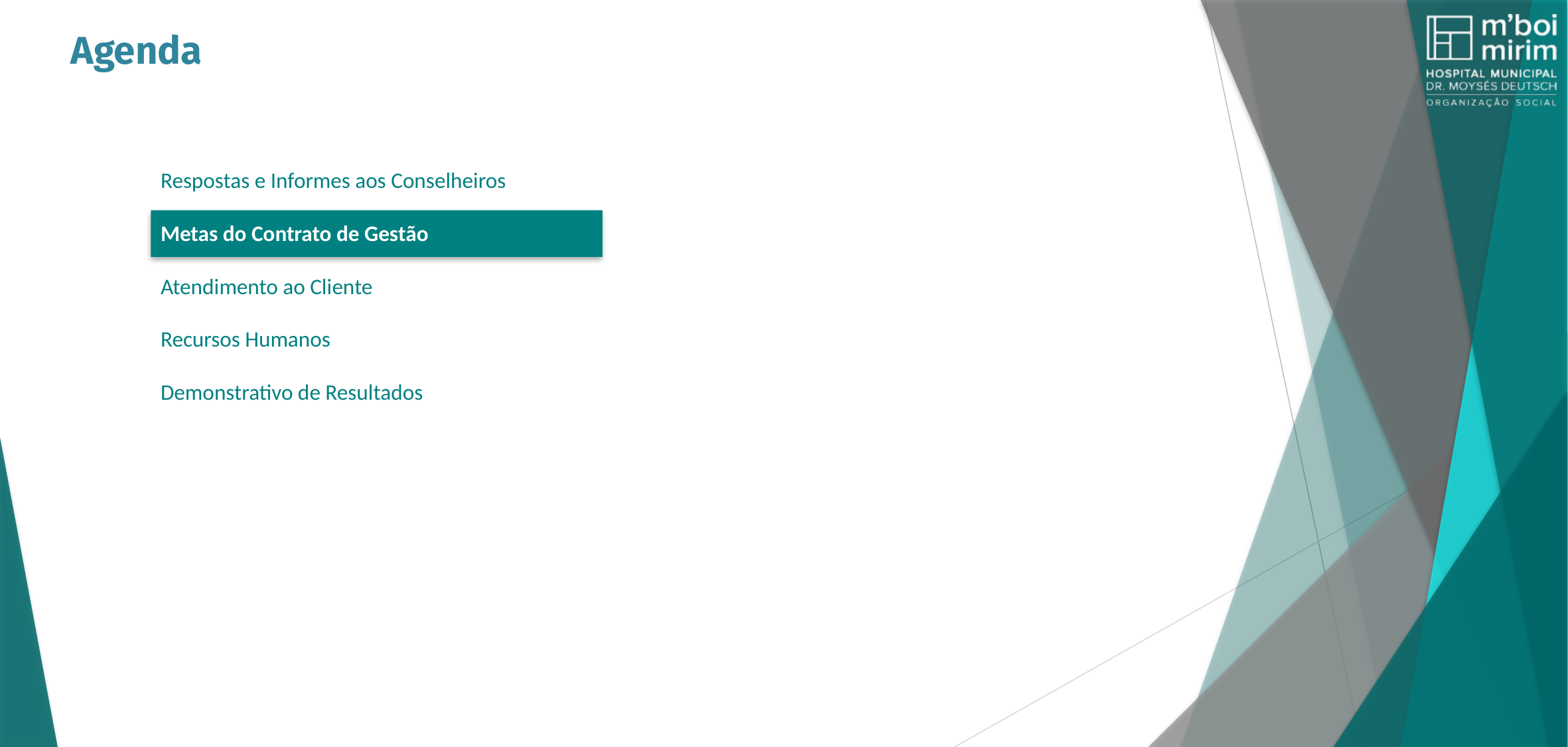

Agenda
Respostas e Informes aos Conselheiros

Metas do Contrato de Gestão

Atendimento ao Cliente

Recursos Humanos

Demonstrativo de Resultados